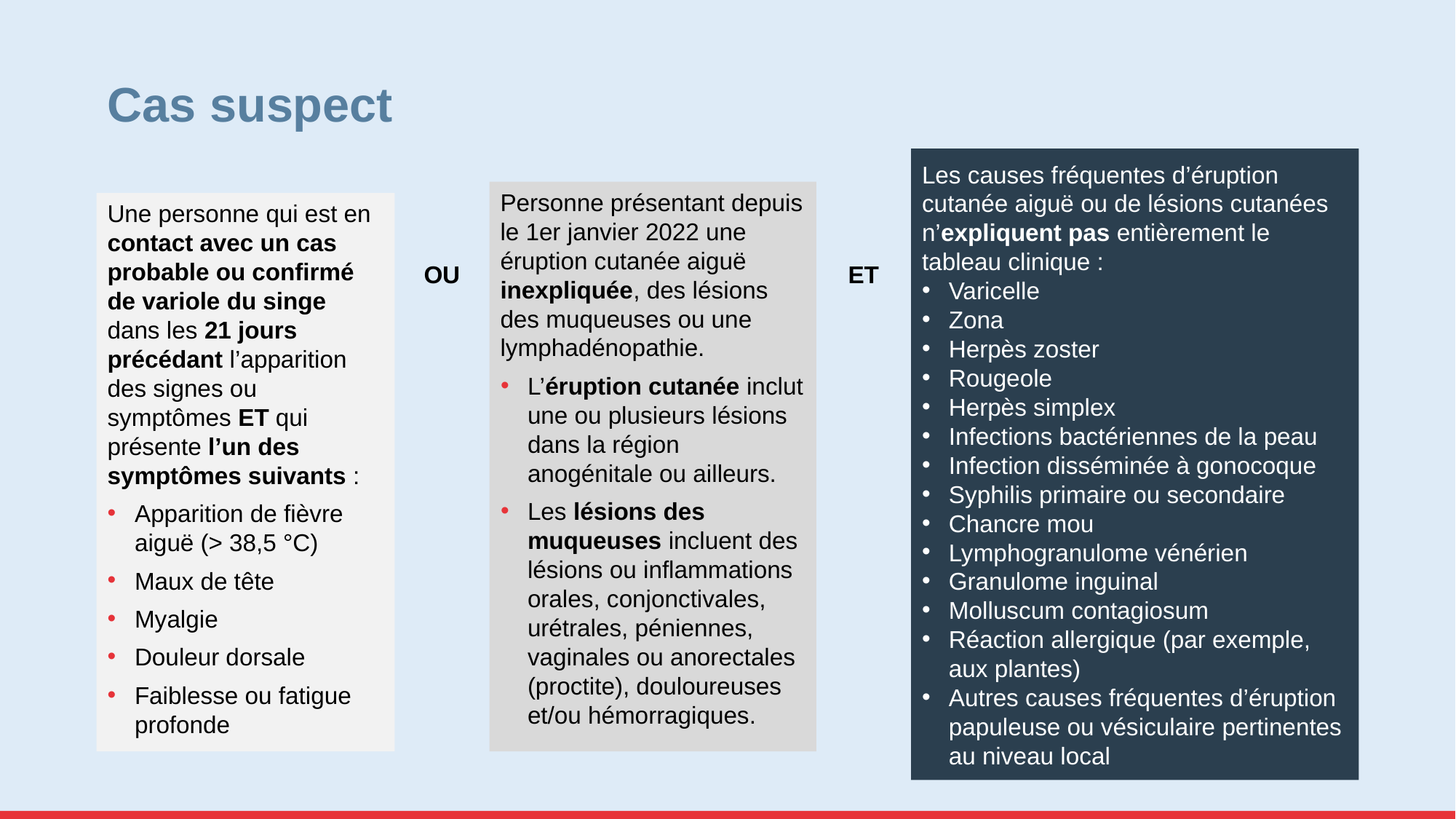

# Cas suspect
Les causes fréquentes d’éruption cutanée aiguë ou de lésions cutanées n’expliquent pas entièrement le tableau clinique :
Varicelle
Zona
Herpès zoster
Rougeole
Herpès simplex
Infections bactériennes de la peau
Infection disséminée à gonocoque
Syphilis primaire ou secondaire
Chancre mou
Lymphogranulome vénérien
Granulome inguinal
Molluscum contagiosum
Réaction allergique (par exemple, aux plantes)
Autres causes fréquentes d’éruption papuleuse ou vésiculaire pertinentes au niveau local
Personne présentant depuis le 1er janvier 2022 une éruption cutanée aiguë inexpliquée, des lésions des muqueuses ou une lymphadénopathie.
L’éruption cutanée inclut une ou plusieurs lésions dans la région anogénitale ou ailleurs.
Les lésions des muqueuses incluent des lésions ou inflammations orales, conjonctivales, urétrales, péniennes, vaginales ou anorectales (proctite), douloureuses et/ou hémorragiques.
Une personne qui est en contact avec un cas  probable ou confirmé de variole du singe dans les 21 jours précédant l’apparition des signes ou symptômes ET qui présente l’un des symptômes suivants :
Apparition de fièvre aiguë (> 38,5 °C)
Maux de tête
Myalgie
Douleur dorsale
Faiblesse ou fatigue profonde
OU
ET